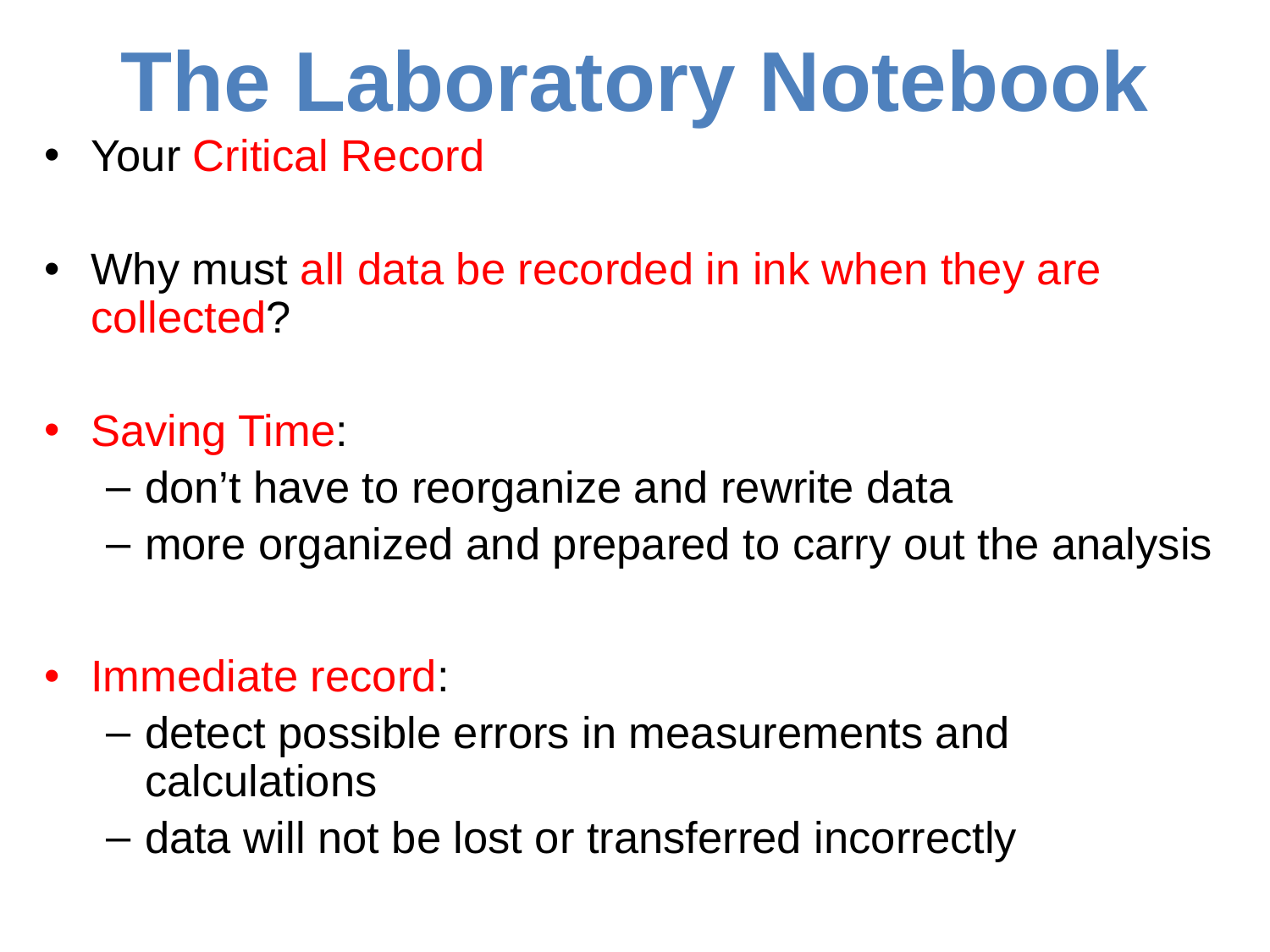

# The Laboratory Notebook
Your Critical Record

Why must all data be recorded in ink when they are collected?

Saving Time:
don’t have to reorganize and rewrite data
more organized and prepared to carry out the analysis

Immediate record:
detect possible errors in measurements and calculations
data will not be lost or transferred incorrectly